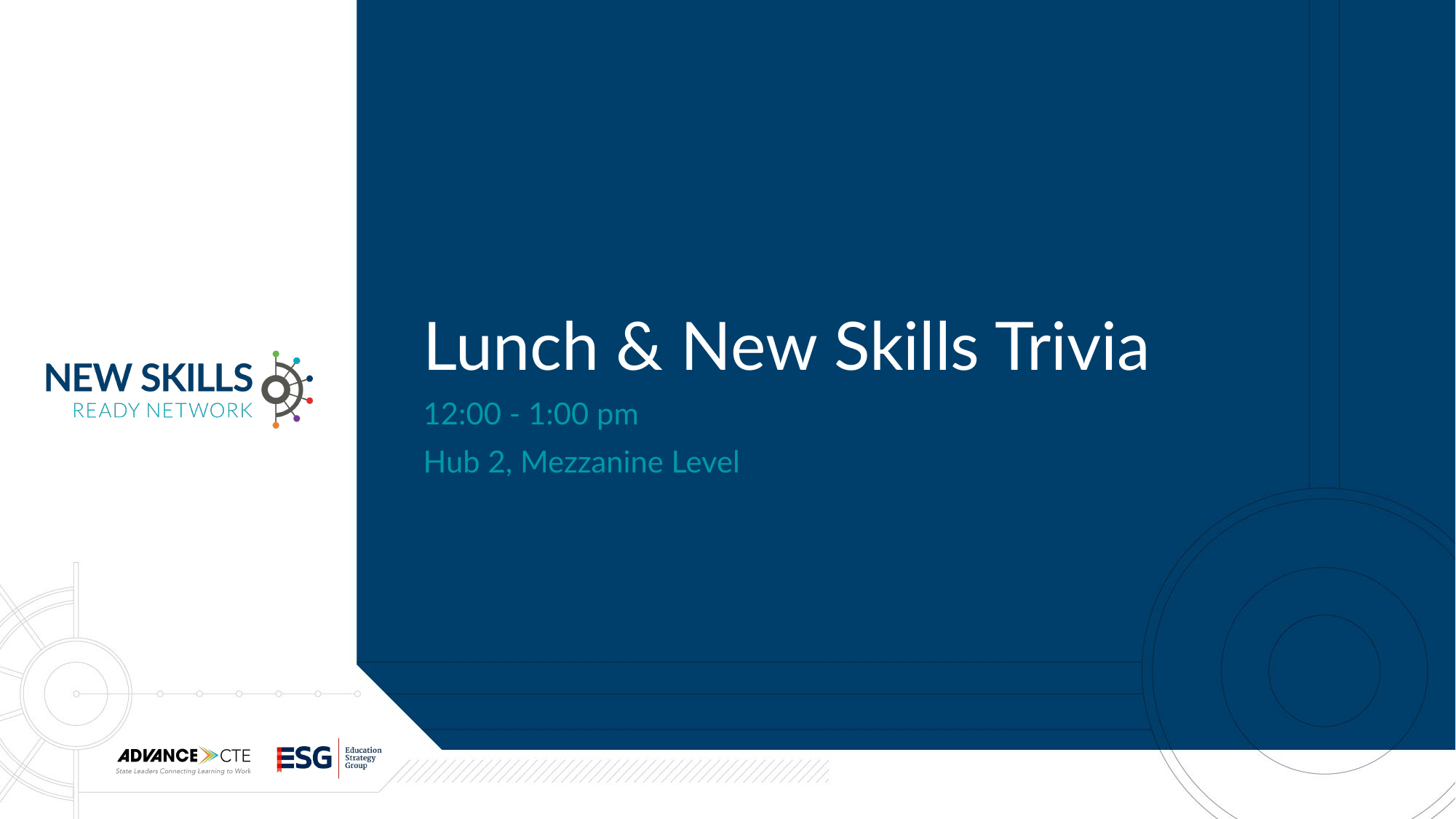

# Lunch & New Skills Trivia
12:00 - 1:00 pm
Hub 2, Mezzanine Level